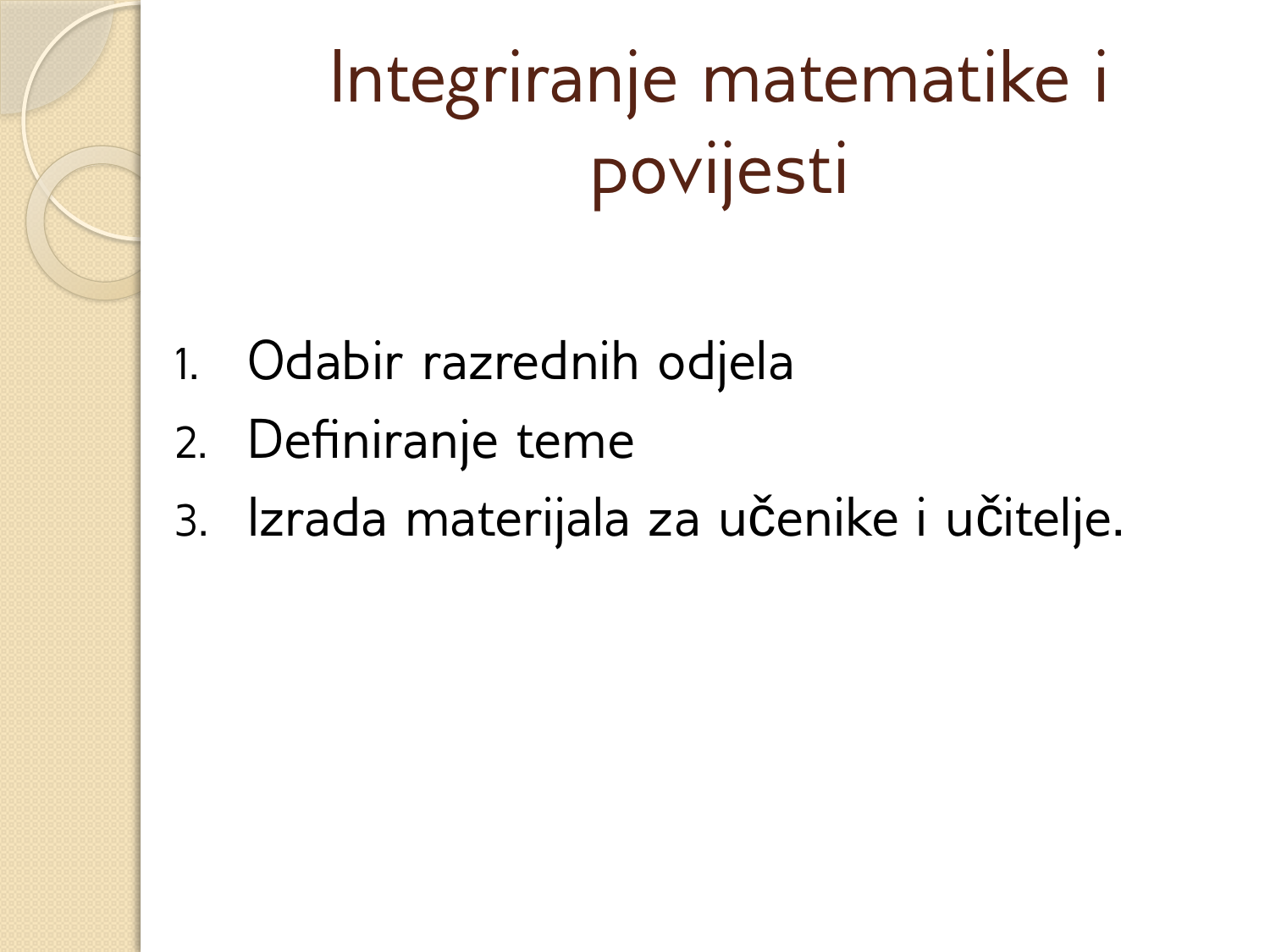

# Integriranje matematike i povijesti
Odabir razrednih odjela
Definiranje teme
Izrada materijala za učenike i učitelje.